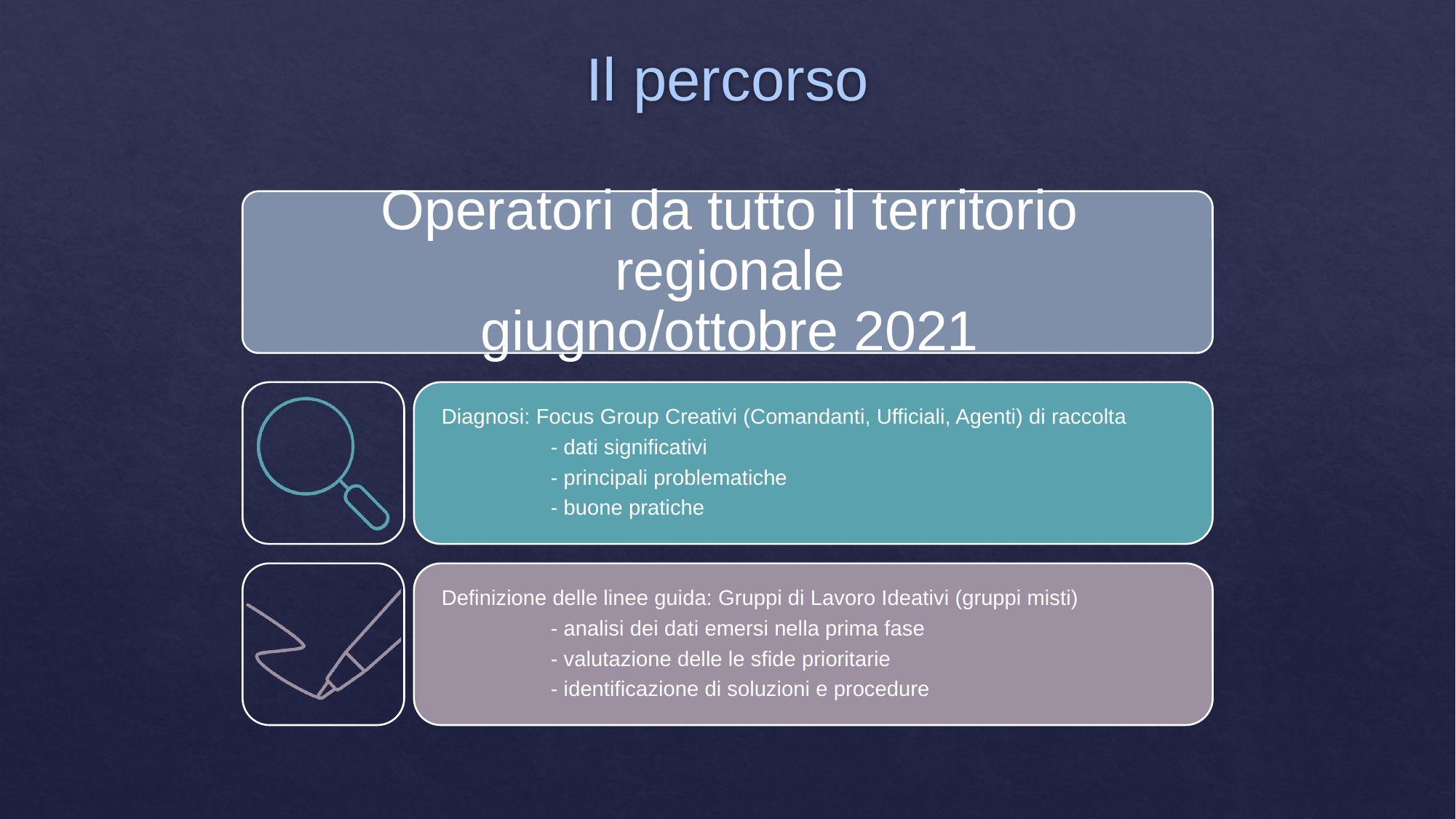

# Il percorso
Operatori da tutto il territorio regionale
giugno/ottobre 2021
Diagnosi: Focus Group Creativi (Comandanti, Ufficiali, Agenti) di raccolta
	- dati significativi
	- principali problematiche
	- buone pratiche
Definizione delle linee guida: Gruppi di Lavoro Ideativi (gruppi misti)
	- analisi dei dati emersi nella prima fase
	- valutazione delle le sfide prioritarie
	- identificazione di soluzioni e procedure